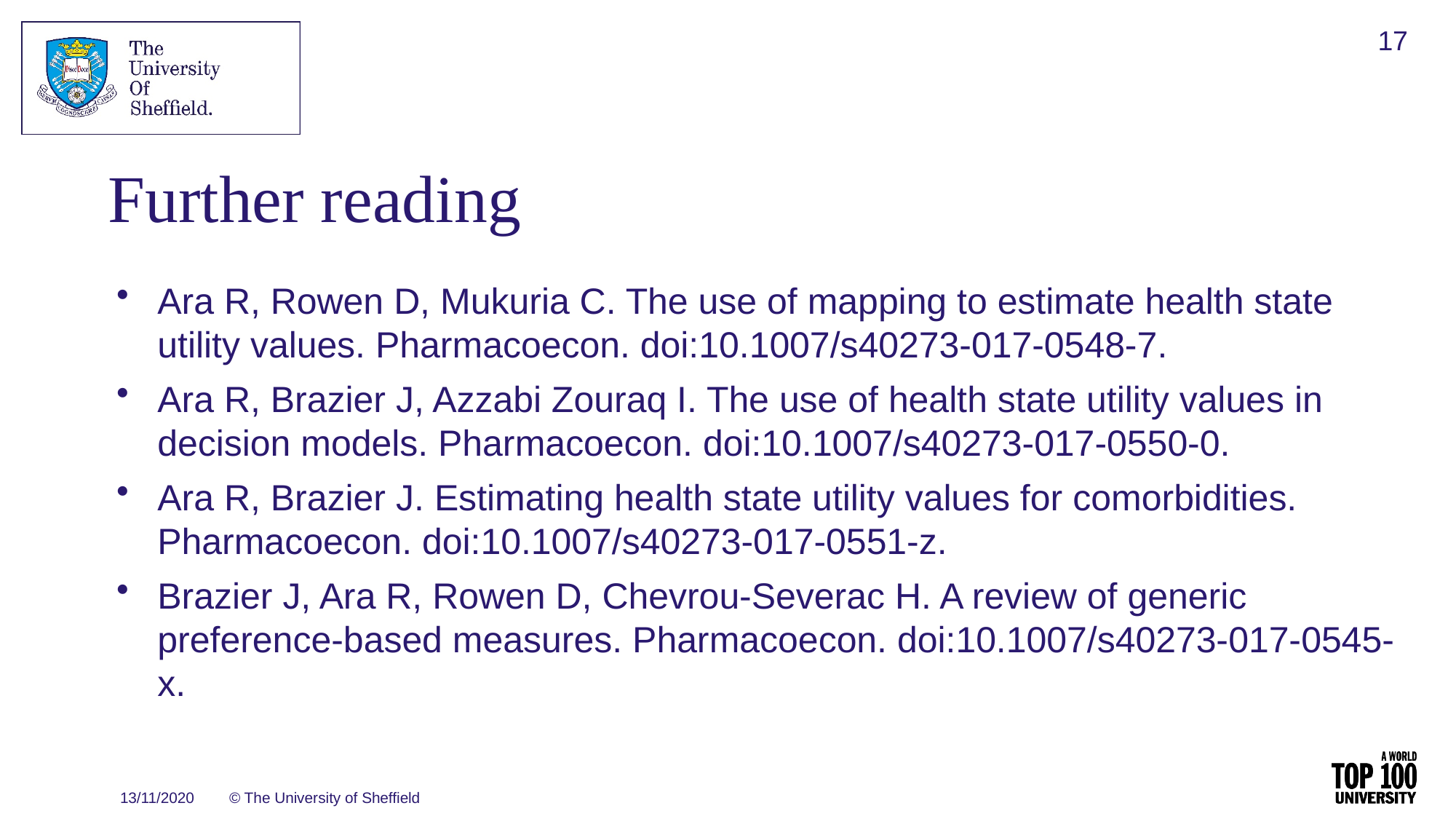

17
# Further reading
Ara R, Rowen D, Mukuria C. The use of mapping to estimate health state utility values. Pharmacoecon. doi:10.1007/s40273-017-0548-7.
Ara R, Brazier J, Azzabi Zouraq I. The use of health state utility values in decision models. Pharmacoecon. doi:10.1007/s40273-017-0550-0.
Ara R, Brazier J. Estimating health state utility values for comorbidities. Pharmacoecon. doi:10.1007/s40273-017-0551-z.
Brazier J, Ara R, Rowen D, Chevrou-Severac H. A review of generic preference-based measures. Pharmacoecon. doi:10.1007/s40273-017-0545-x.
13/11/2020
© The University of Sheffield